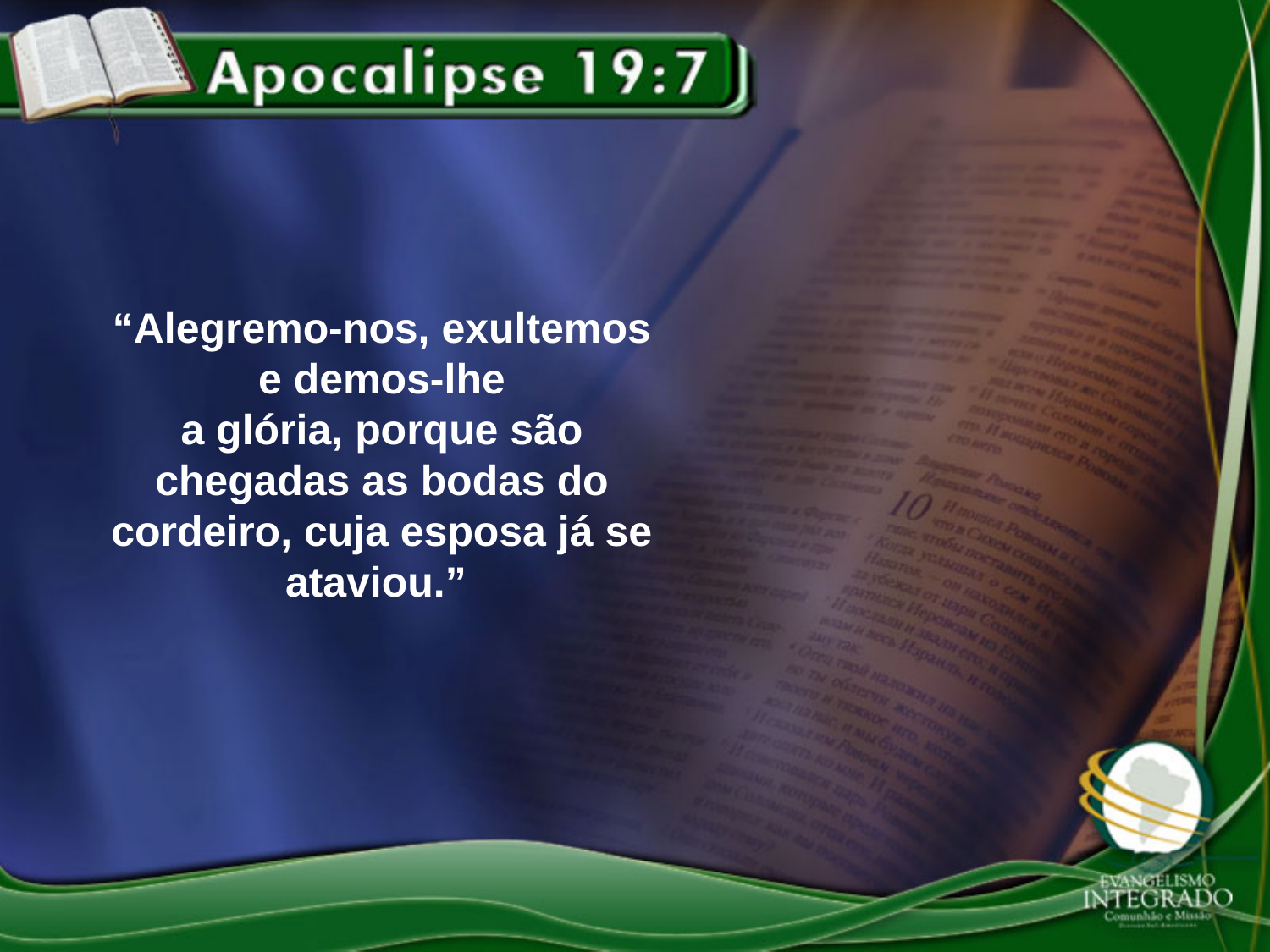

“Alegremo-nos, exultemos e demos-lhe
a glória, porque são chegadas as bodas do cordeiro, cuja esposa já se ataviou.”